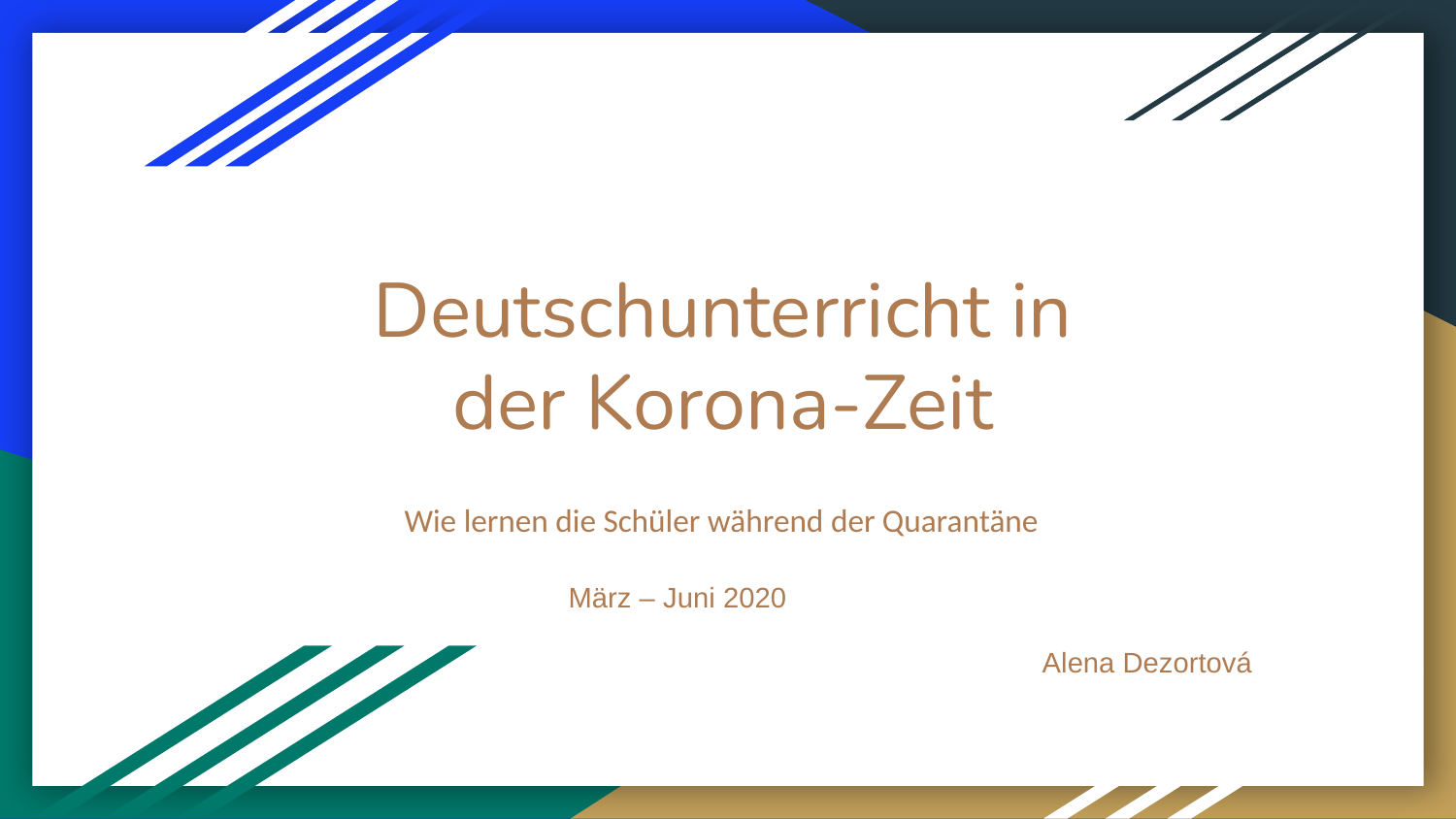

# Deutschunterricht in der Korona-Zeit
Wie lernen die Schüler während der Quarantäne
März – Juni 2020
Alena Dezortová